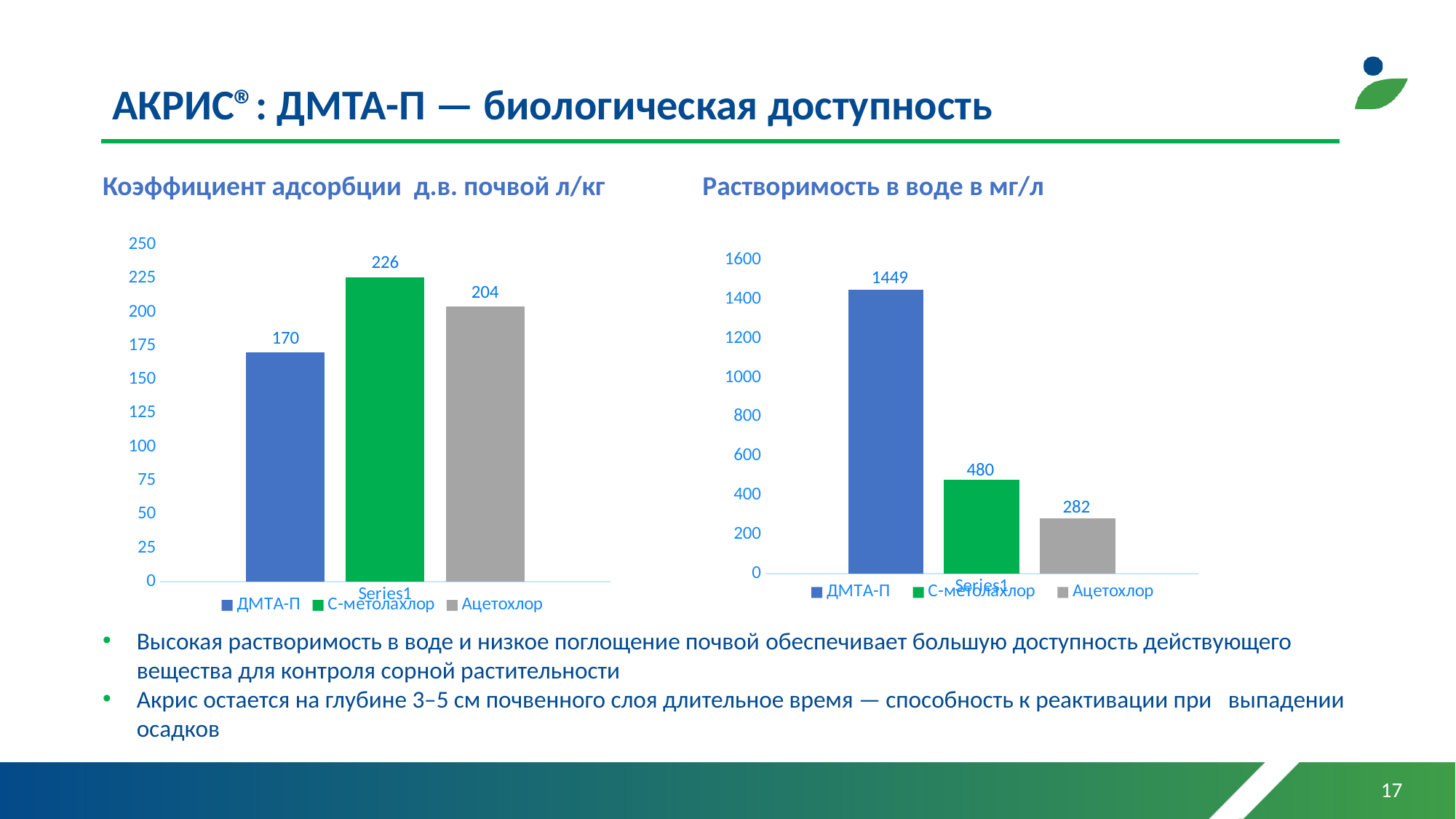

# АКРИС®: ДМТА-П — биологическая доступность
Коэффициент адсорбции  д.в. почвой л/кг
Растворимость в воде в мг/л

### Chart

| Category | ДМТА-П | С-метолахлор | Ацетохлор |
|---|---|---|---|
|  | 1449.0 | 480.0 | 282.0 |

### Chart

| Category | ДМТА-П | С-метолахлор | Ацетохлор |
|---|---|---|---|
|  | 170.0 | 226.0 | 204.0 |
Высокая растворимость в воде и низкое поглощение почвой обеспечивает большую доступность действующего вещества для контроля сорной растительности
Акрис остается на глубине 3–5 см почвенного слоя длительное время — способность к реактивации при   выпадении осадков

17